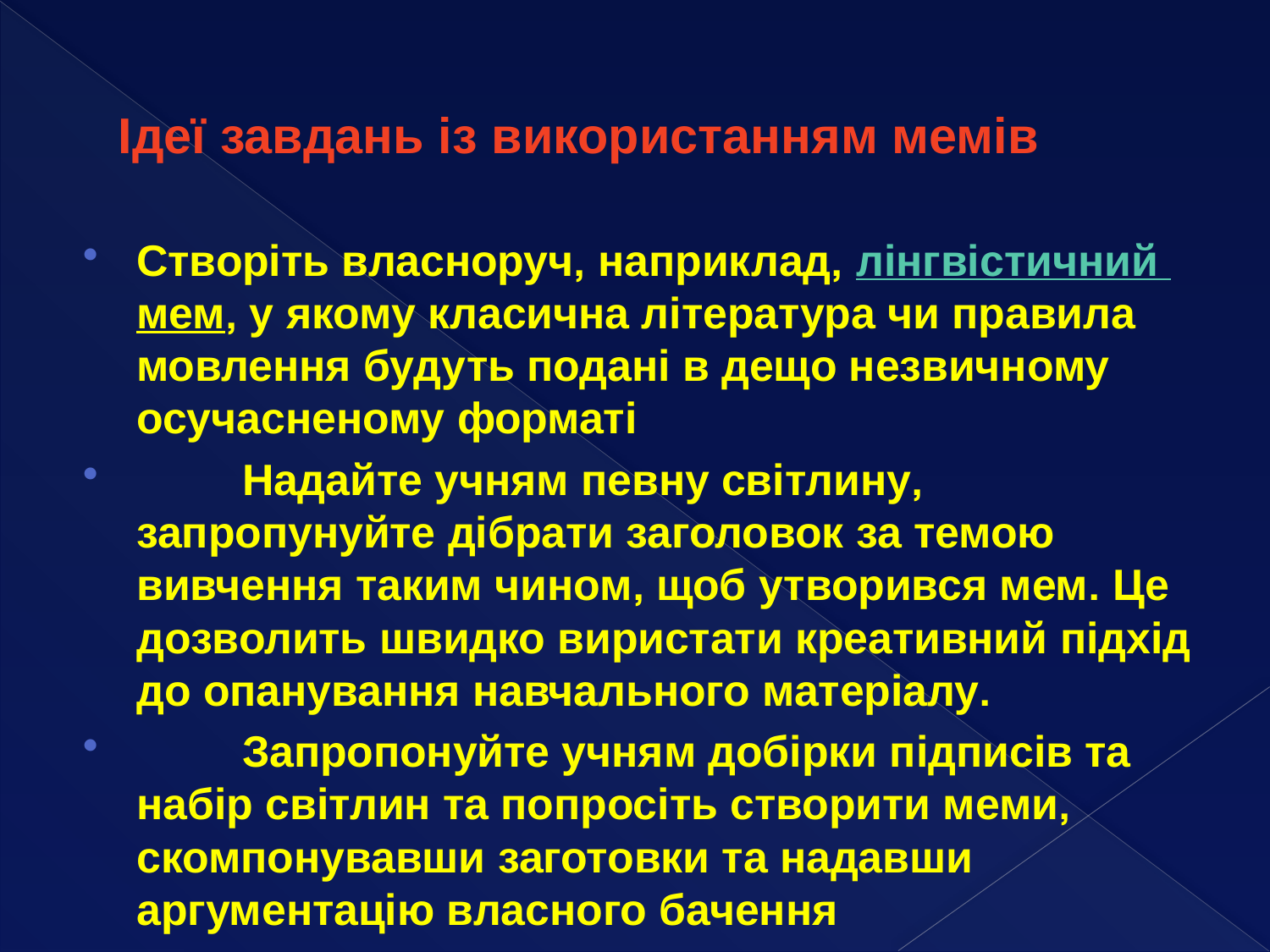

# Ідеї завдань із використанням мемів
Створіть власноруч, наприклад, лінгвістичний мем, у якому класична література чи правила мовлення будуть подані в дещо незвичному осучасненому форматі
	Надайте учням певну світлину, запропунуйте дібрати заголовок за темою вивчення таким чином, щоб утворився мем. Це дозволить швидко виристати креативний підхід до опанування навчального матеріалу.
	Запропонуйте учням добірки підписів та набір світлин та попросіть створити меми, скомпонувавши заготовки та надавши аргументацію власного бачення